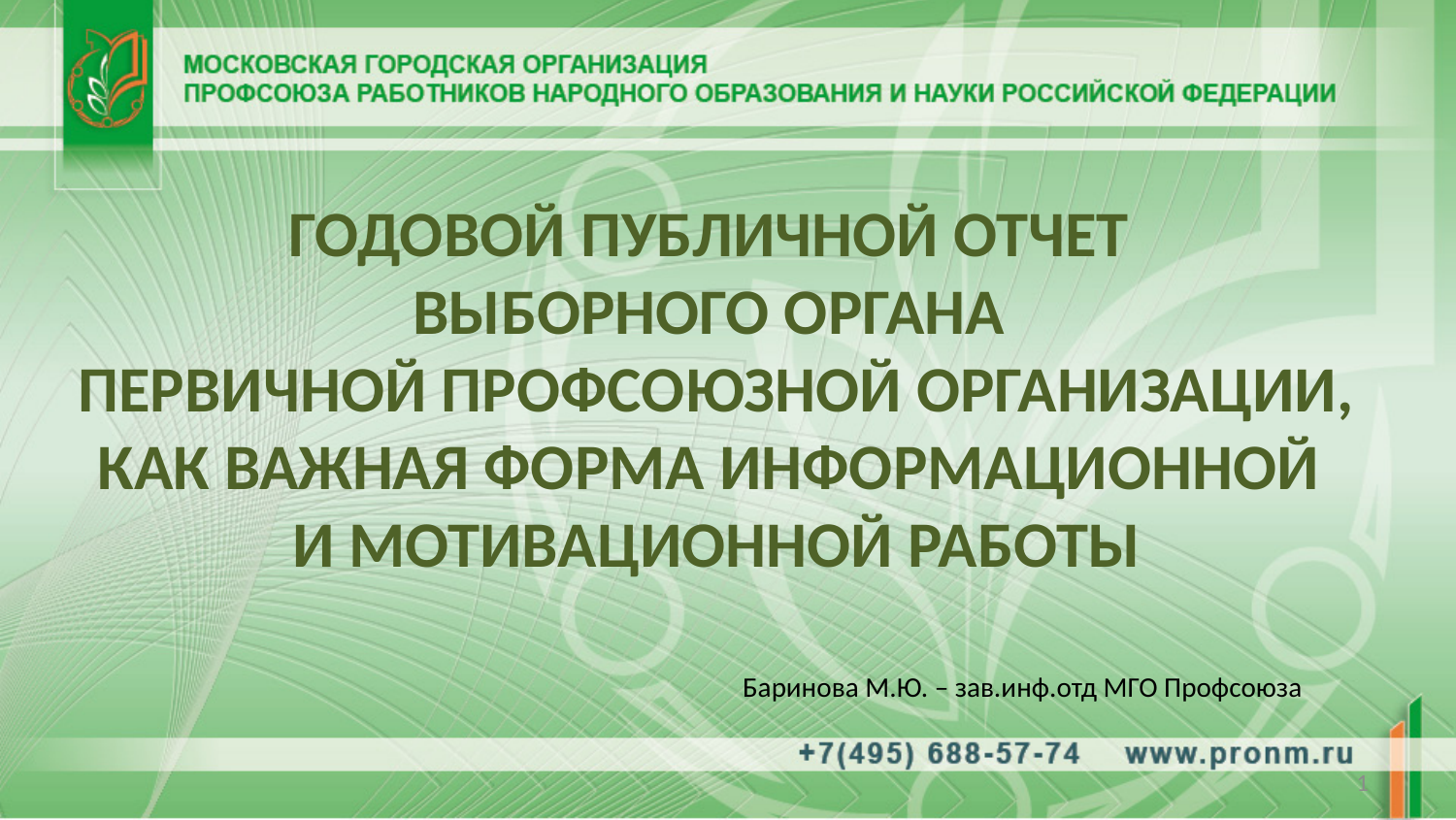

# ГОДОВОЙ ПУБЛИЧНОЙ ОТЧЕТ ВЫБОРНОГО ОРГАНА ПЕРВИЧНОЙ ПРОФСОЮЗНОЙ ОРГАНИЗАЦИИ, КАК ВАЖНАЯ ФОРМА ИНФОРМАЦИОННОЙ И МОТИВАЦИОННОЙ РАБОТЫ
Баринова М.Ю. – зав.инф.отд МГО Профсоюза

1